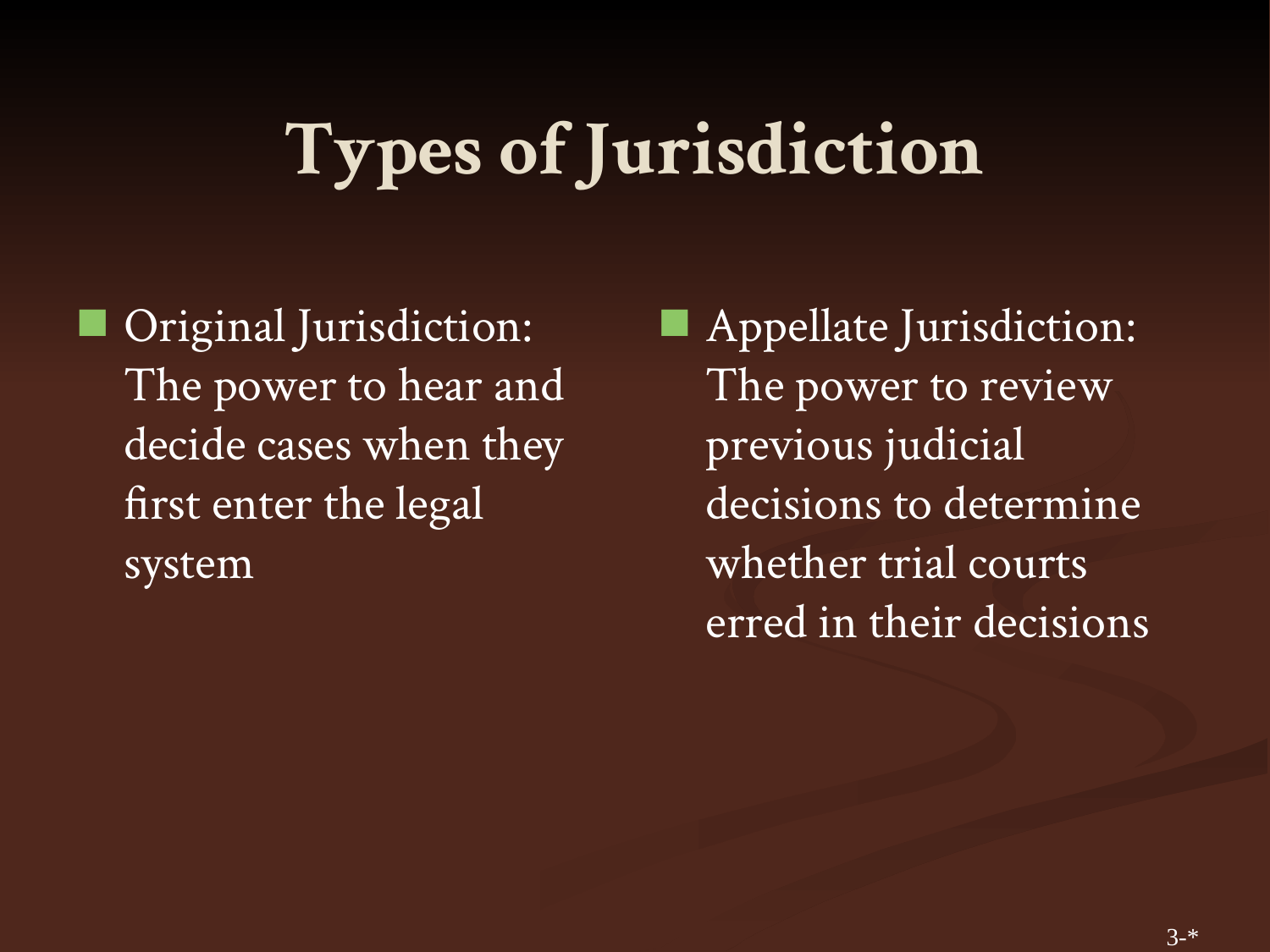

# Types of Jurisdiction
Original Jurisdiction:  The power to hear and decide cases when they first enter the legal system
Appellate Jurisdiction:  The power to review previous judicial decisions to determine whether trial courts erred in their decisions
3-*